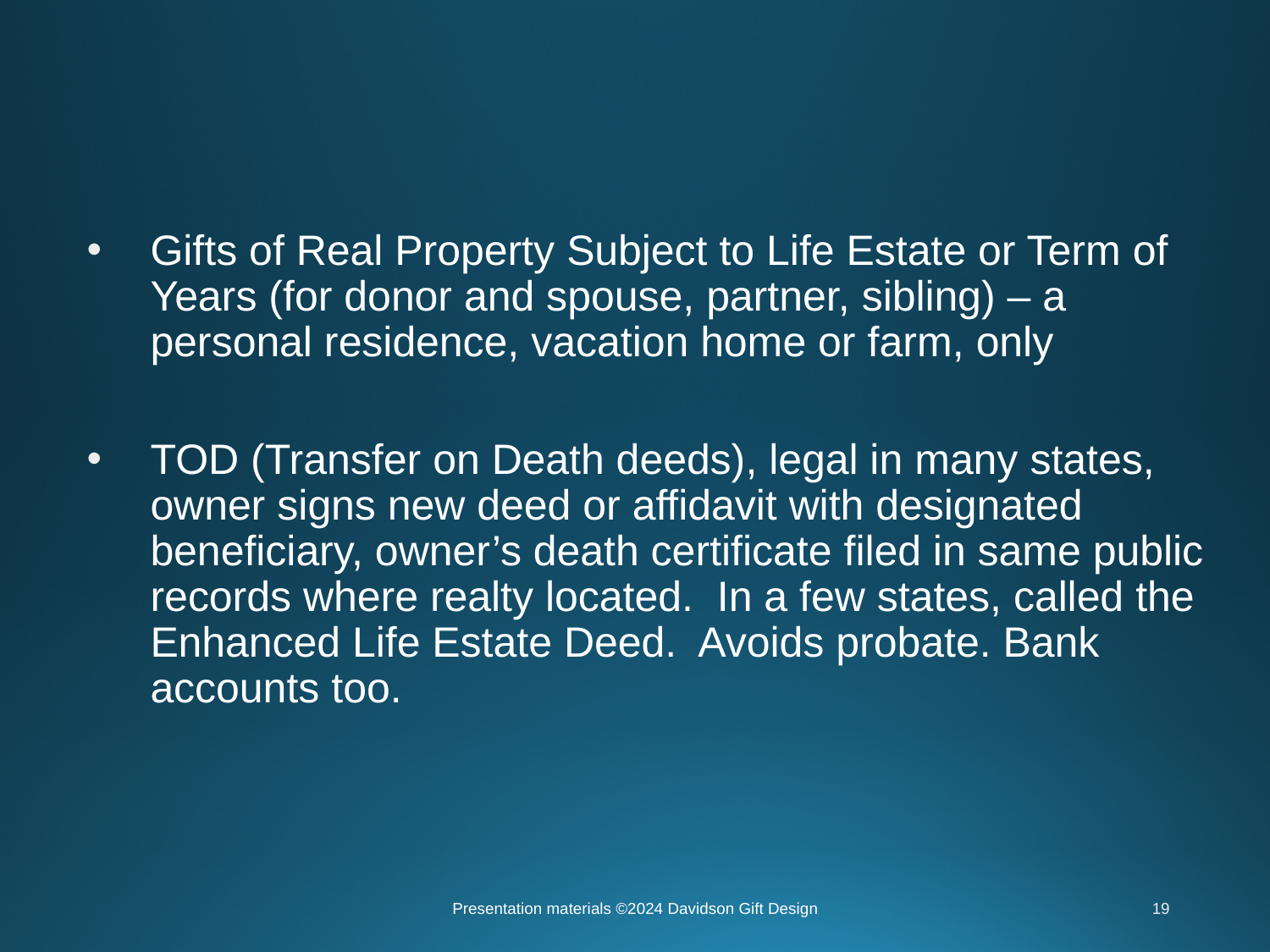

Gifts of Real Property Subject to Life Estate or Term of Years (for donor and spouse, partner, sibling) – a personal residence, vacation home or farm, only

TOD (Transfer on Death deeds), legal in many states, owner signs new deed or affidavit with designated beneficiary, owner’s death certificate filed in same public records where realty located.  In a few states, called the Enhanced Life Estate Deed.  Avoids probate. Bank accounts too.
Presentation materials ©2024 Davidson Gift Design
19